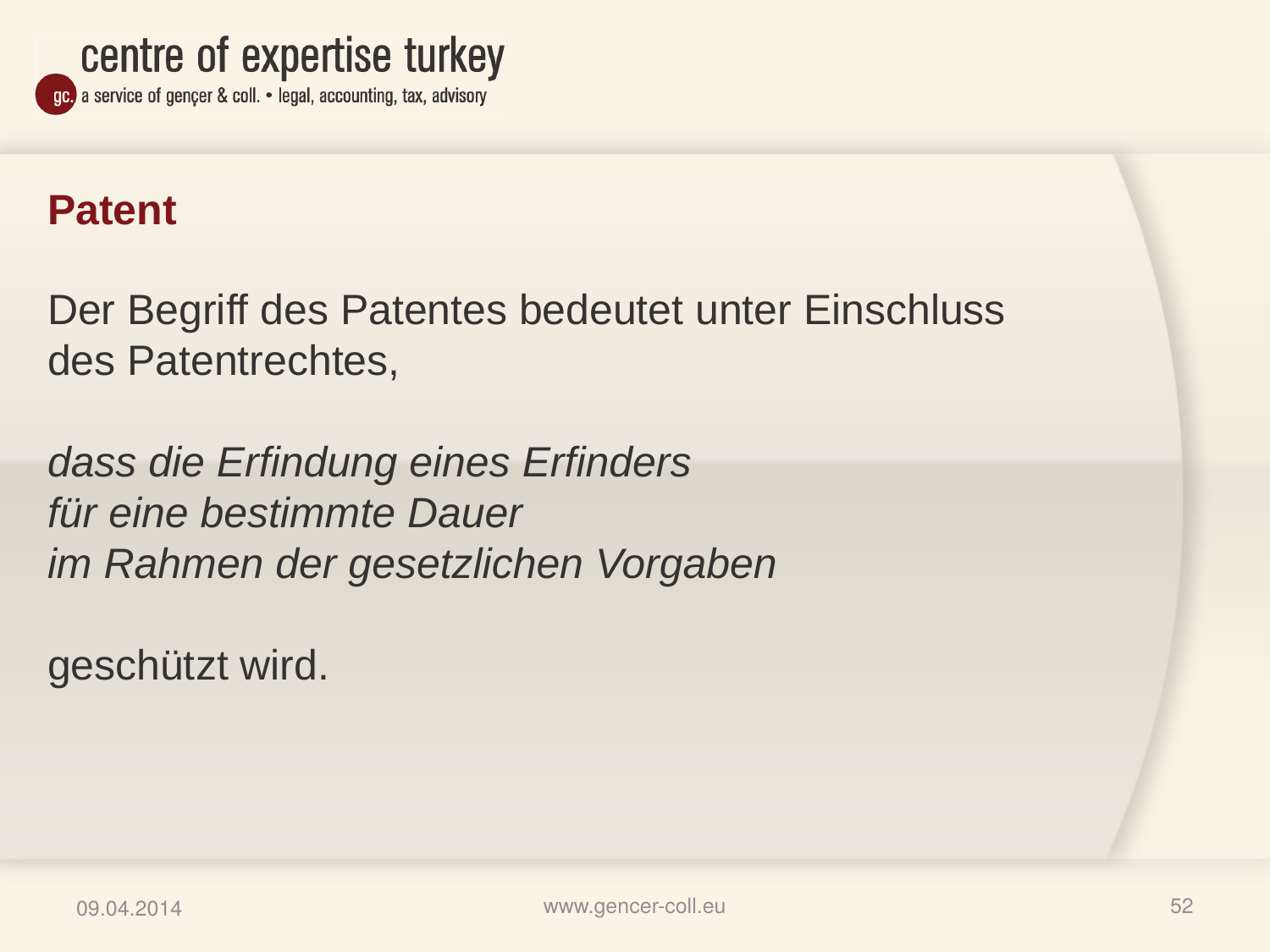

# Patent
Der Begriff des Patentes bedeutet unter Einschluss des Patentrechtes,

dass die Erfindung eines Erfinders
für eine bestimmte Dauer
im Rahmen der gesetzlichen Vorgaben

geschützt wird.
09.04.2014
www.gencer-coll.eu
52